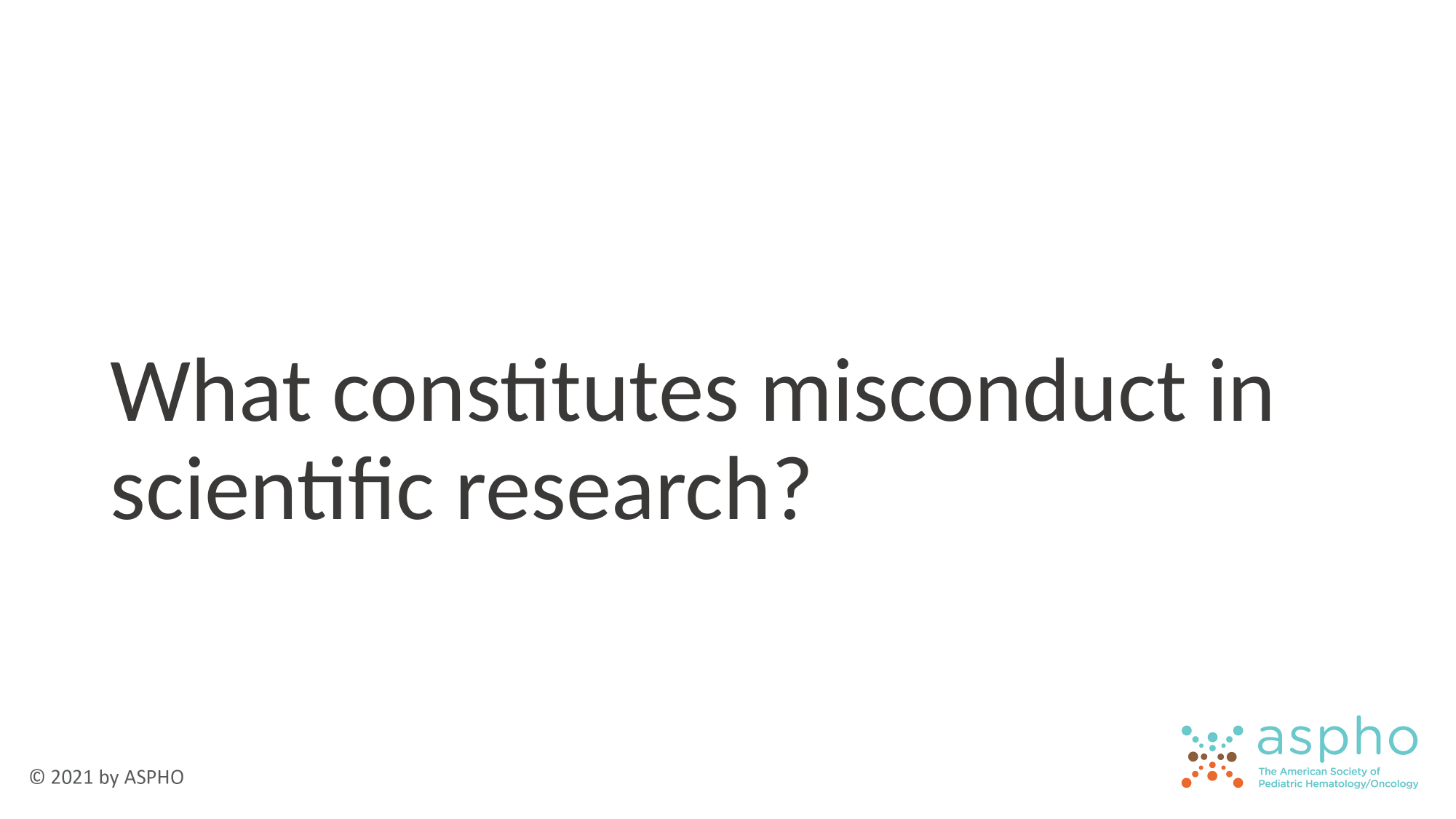

# What constitutes misconduct in scientific research?